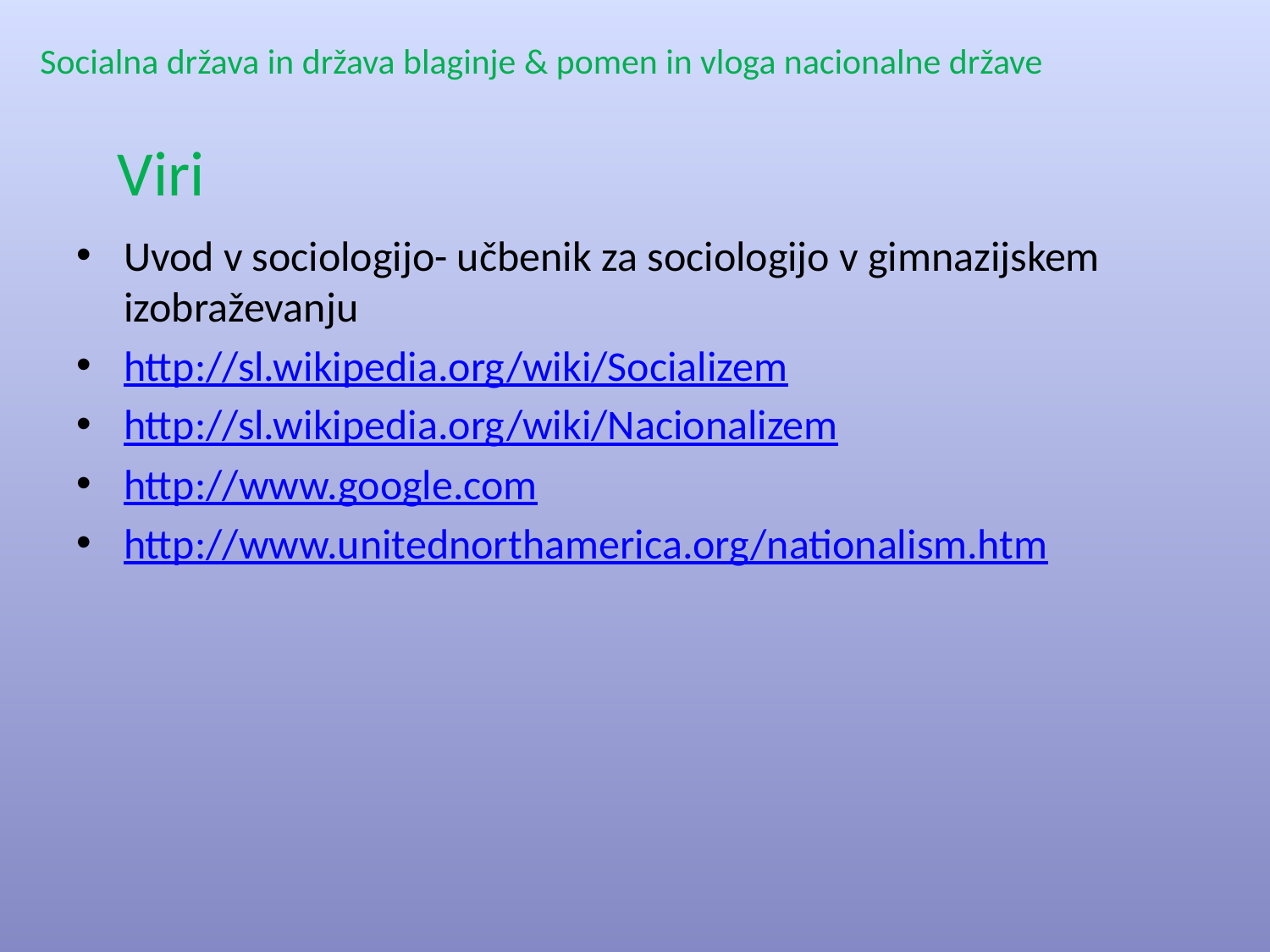

# Socialna država in država blaginje & pomen in vloga nacionalne države
Viri
Uvod v sociologijo- učbenik za sociologijo v gimnazijskem izobraževanju
http://sl.wikipedia.org/wiki/Socializem
http://sl.wikipedia.org/wiki/Nacionalizem
http://www.google.com
http://www.unitednorthamerica.org/nationalism.htm